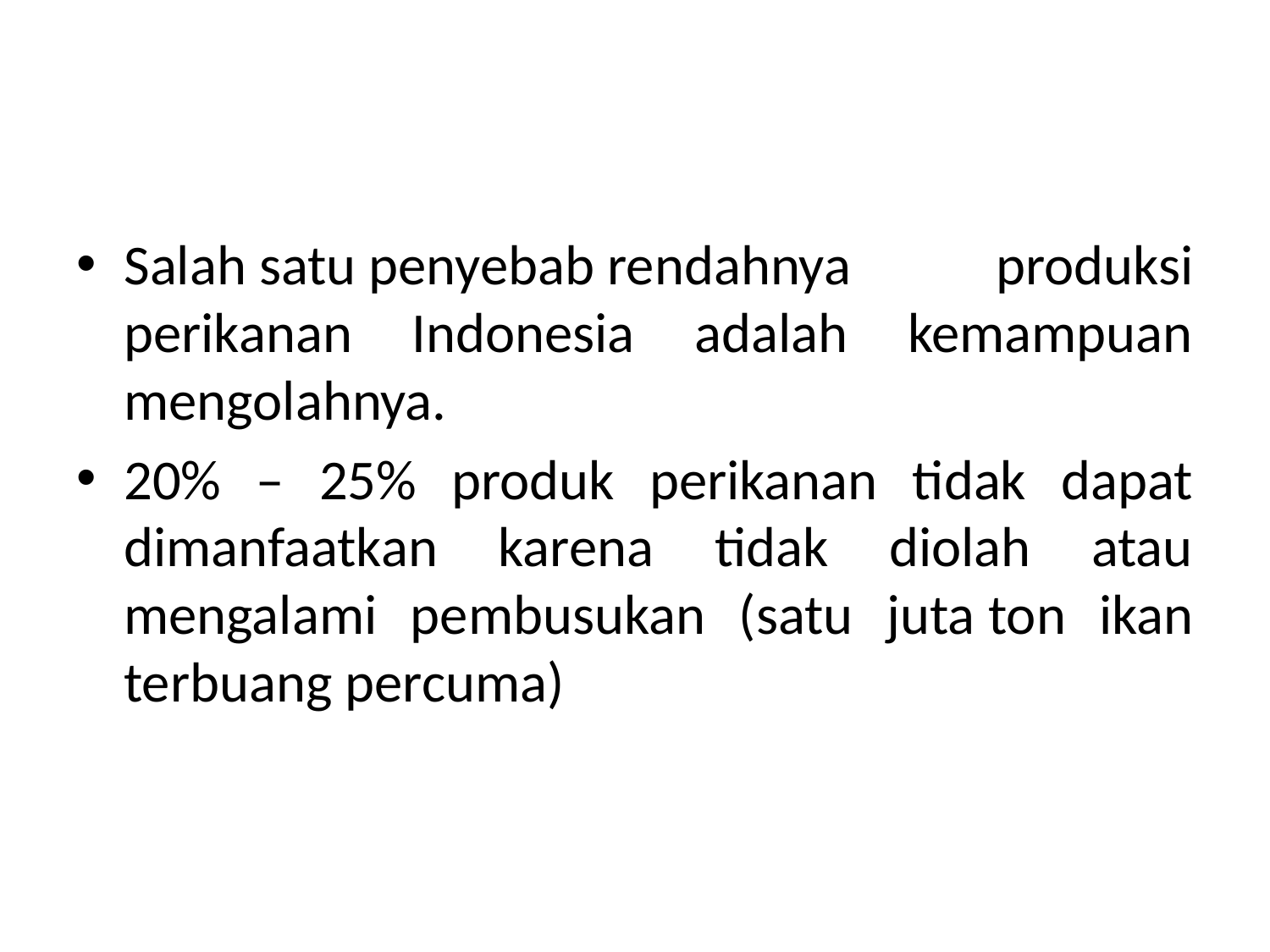

#
Salah satu penyebab rendahnya produksi perikanan Indonesia adalah kemampuan mengolahnya.
20% – 25% produk perikanan tidak dapat dimanfaatkan karena tidak diolah atau mengalami pembusukan (satu juta ton ikan terbuang percuma)